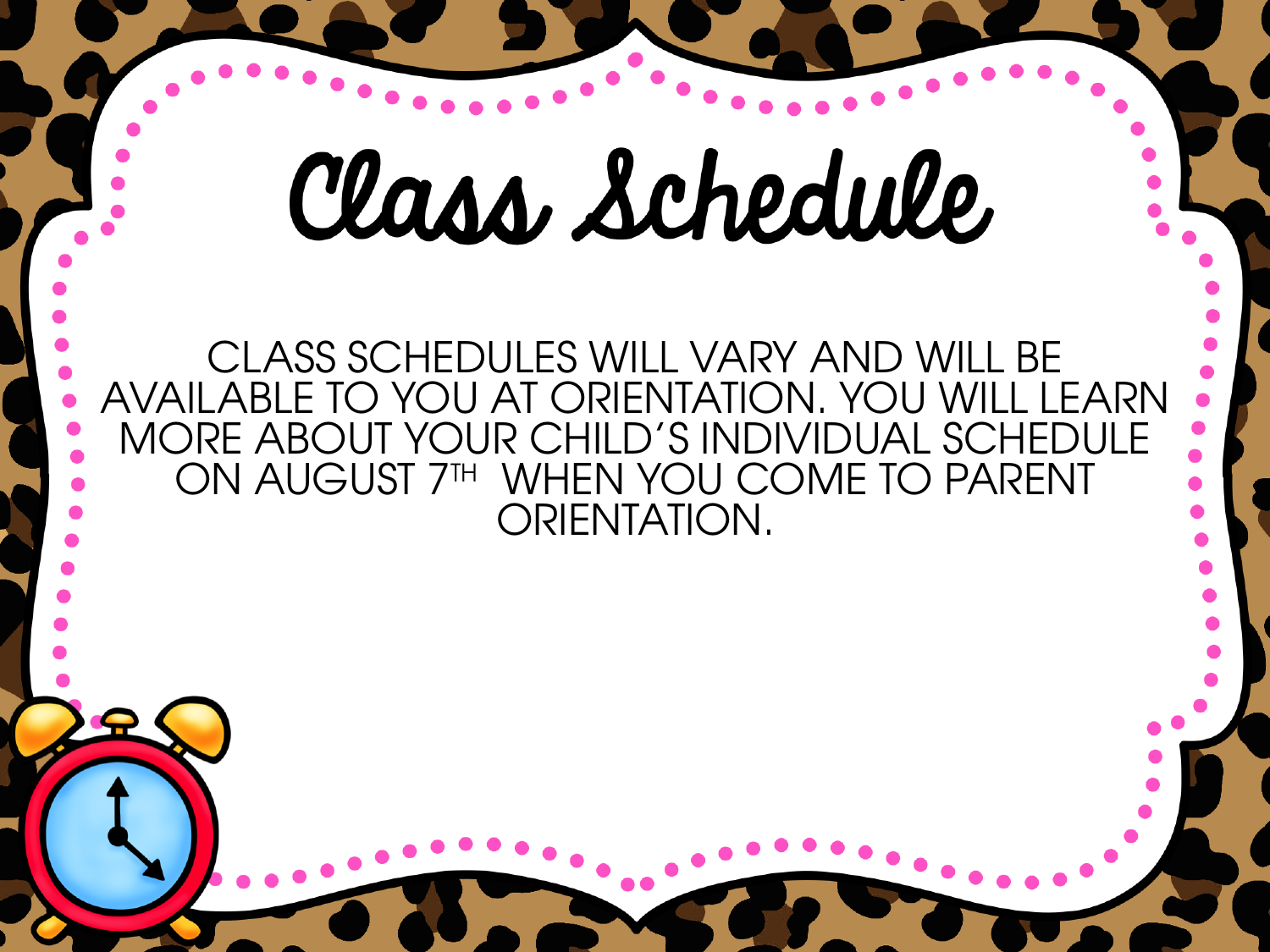

CLASS SCHEDULES WILL VARY AND WILL BE AVAILABLE TO YOU AT ORIENTATION. YOU WILL LEARN MORE ABOUT YOUR CHILD’S INDIVIDUAL SCHEDULE ON AUGUST 7TH  WHEN YOU COME TO PARENT ORIENTATION.